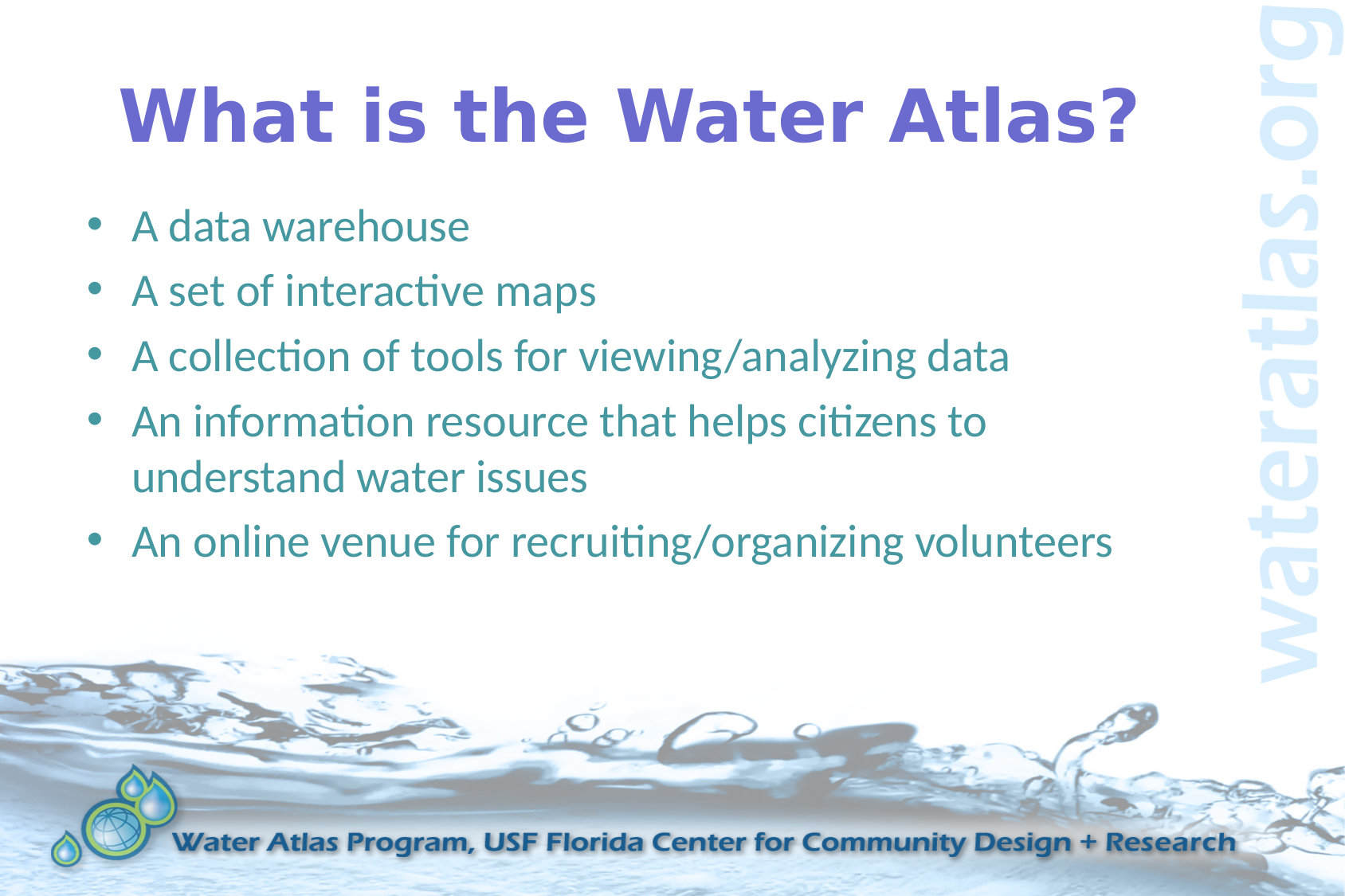

# What is the Water Atlas?
A data warehouse
A set of interactive maps
A collection of tools for viewing/analyzing data
An information resource that helps citizens to understand water issues
An online venue for recruiting/organizing volunteers